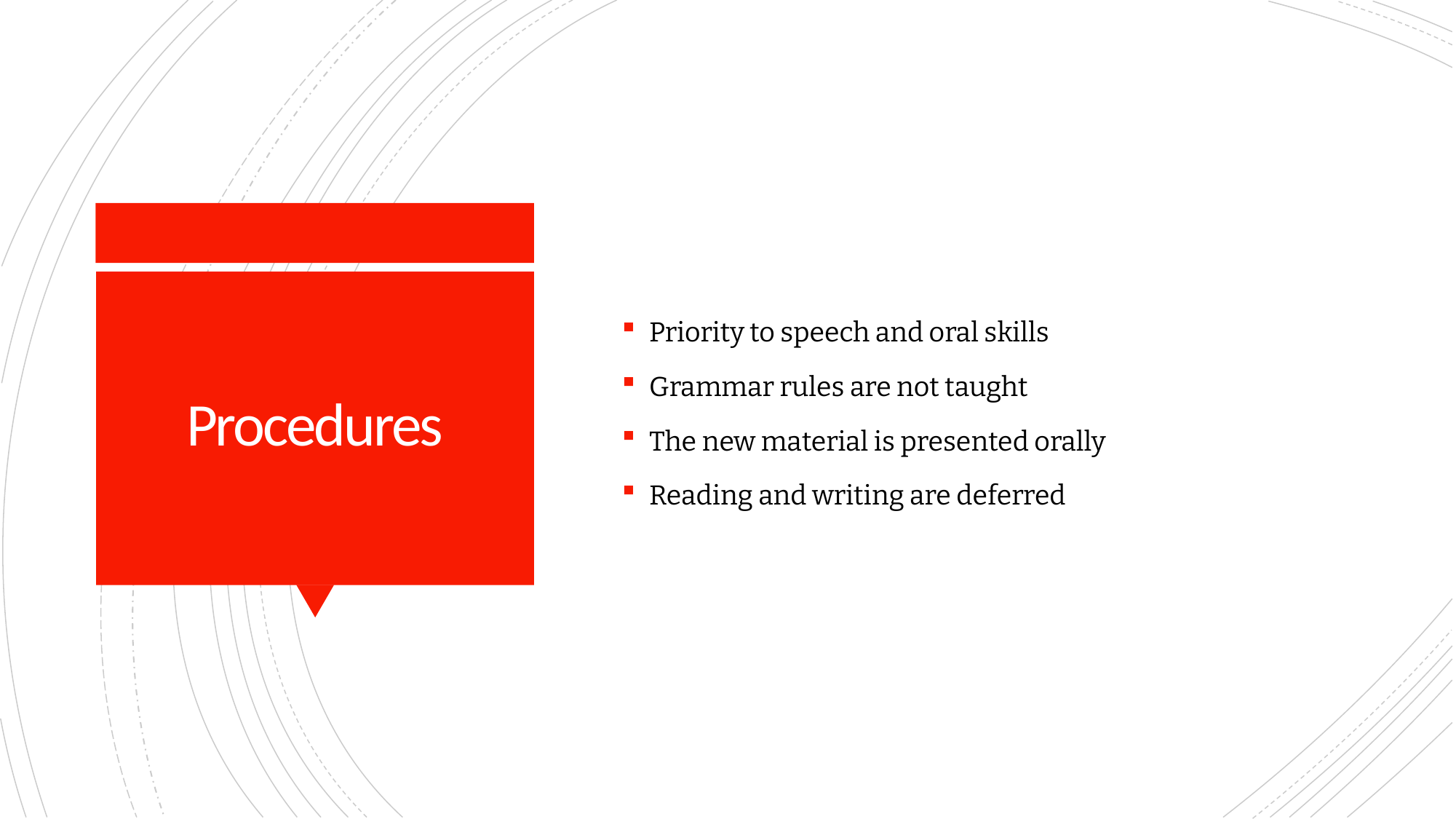

Priority to speech and oral skills
Grammar rules are not taught
The new material is presented orally
Reading and writing are deferred
# Procedures